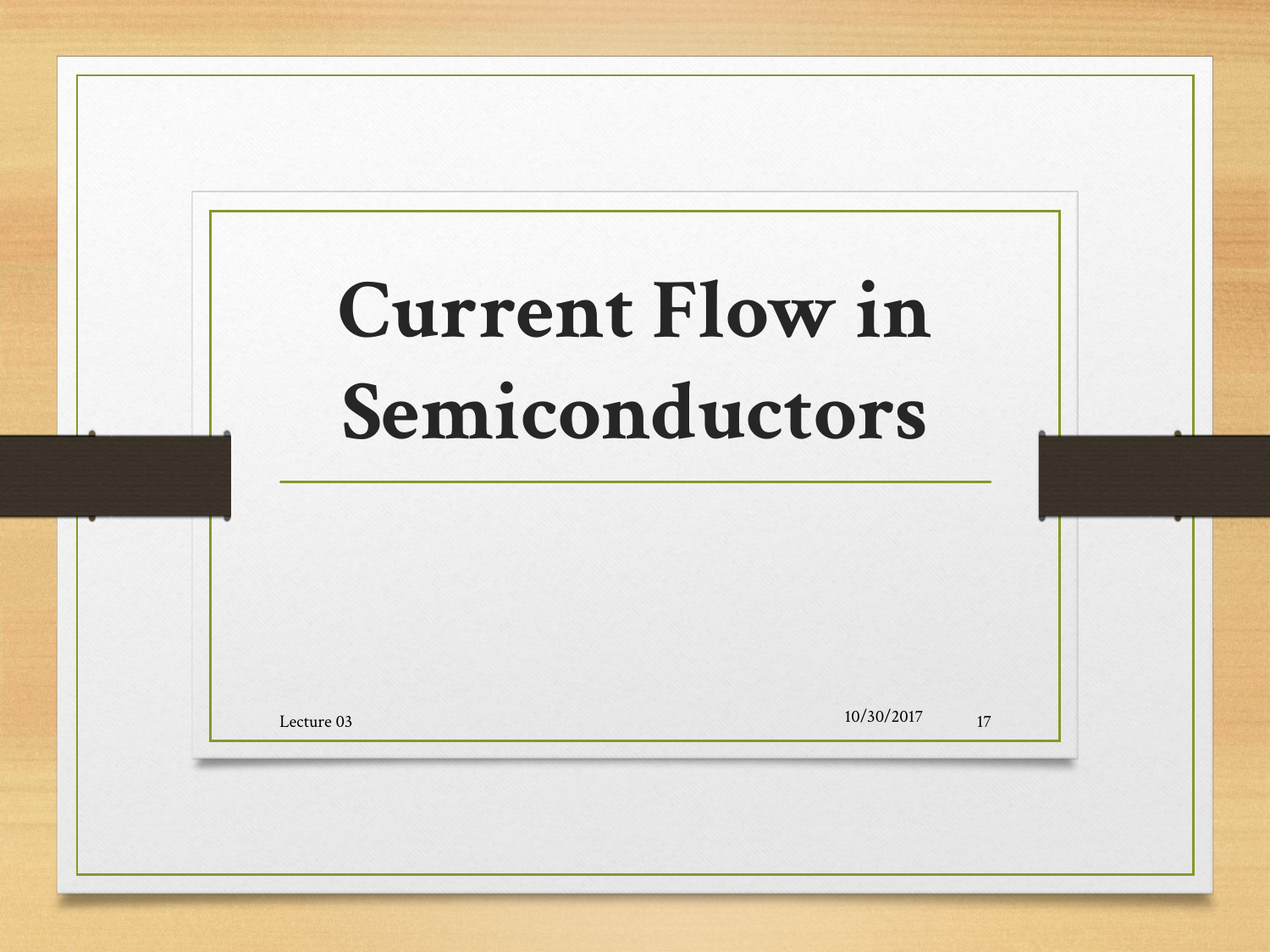

# Current Flow in Semiconductors

10/30/2017
Lecture 03
17